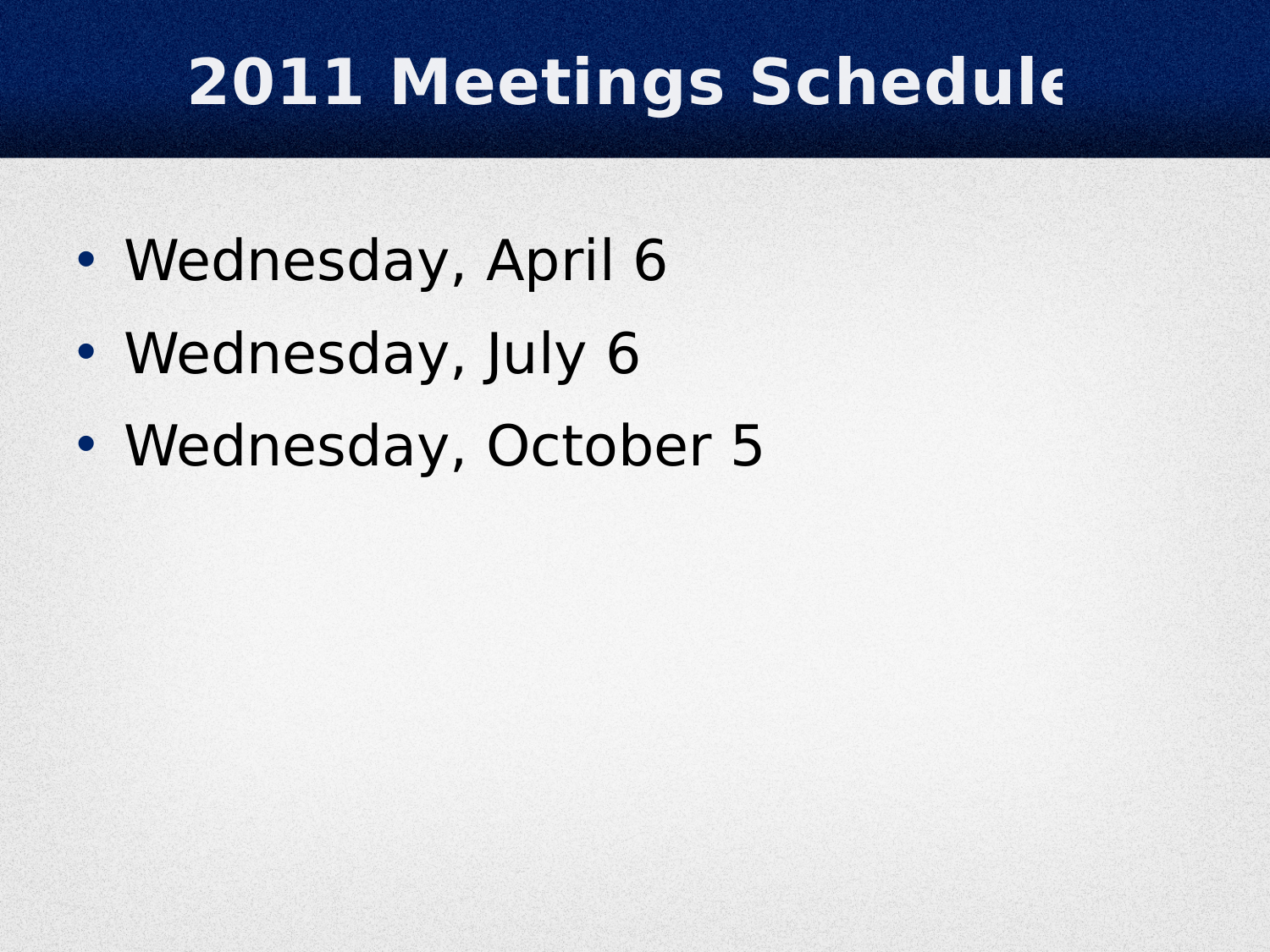

# 2011 Meetings Schedule
Wednesday, April 6
Wednesday, July 6
Wednesday, October 5